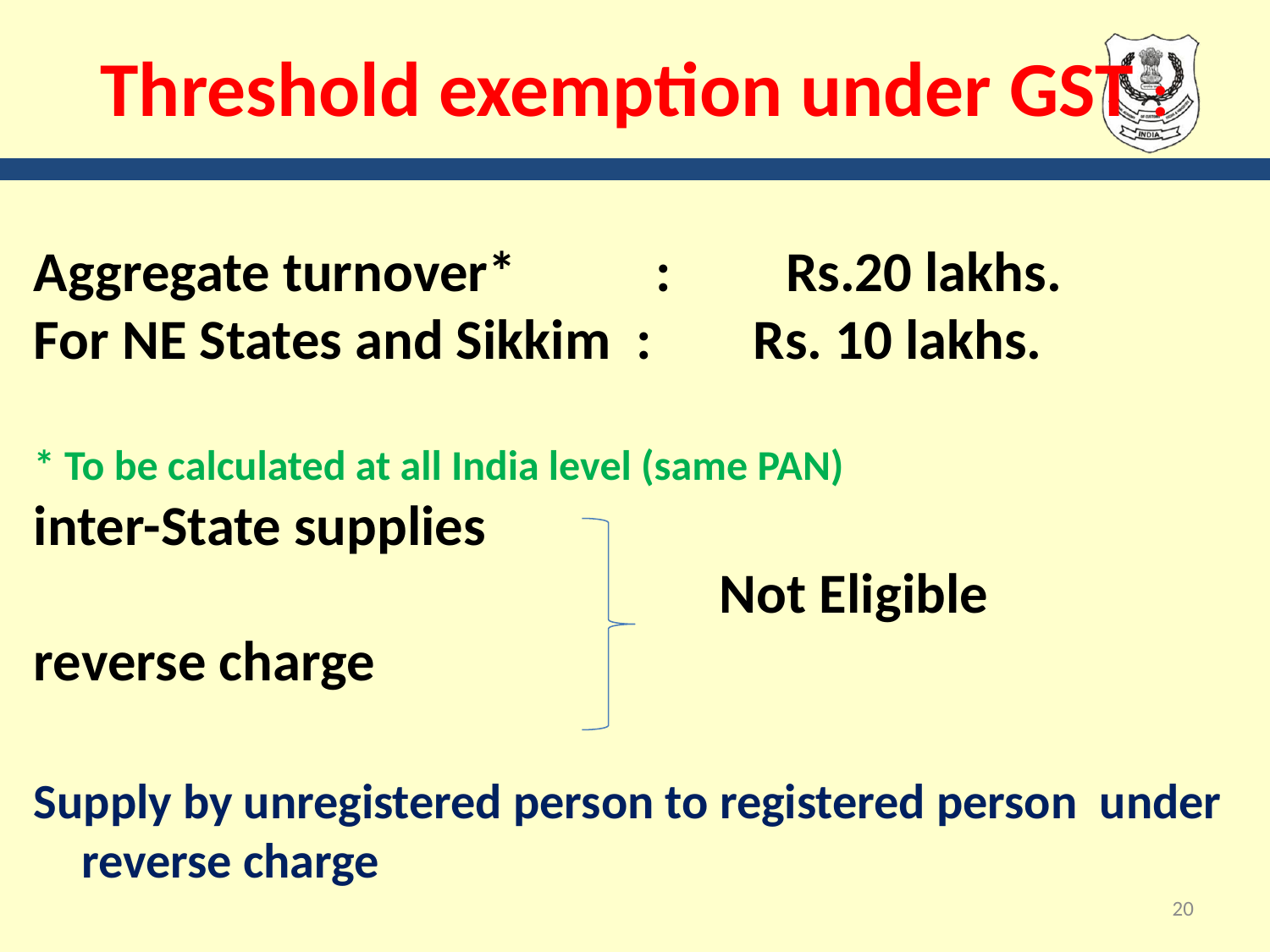

# Threshold exemption under GST :

Aggregate turnover*           :         Rs.20 lakhs.
For NE States and Sikkim  :        Rs. 10 lakhs.

* To be calculated at all India level (same PAN)
inter-State supplies
                                                      Not Eligible
reverse charge

Supply by unregistered person to registered person  under reverse charge

20